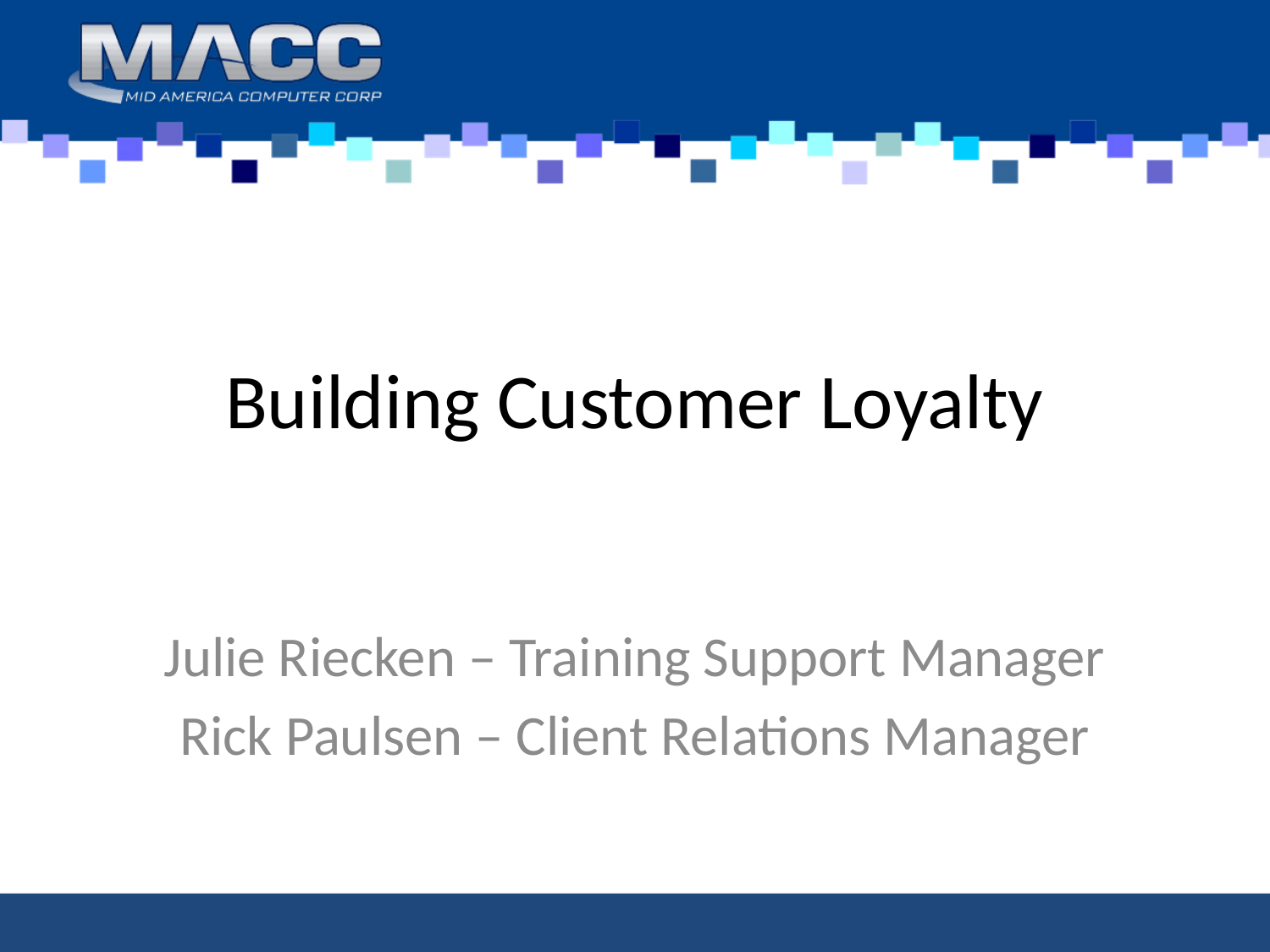

# Building Customer Loyalty
Julie Riecken – Training Support Manager
Rick Paulsen – Client Relations Manager